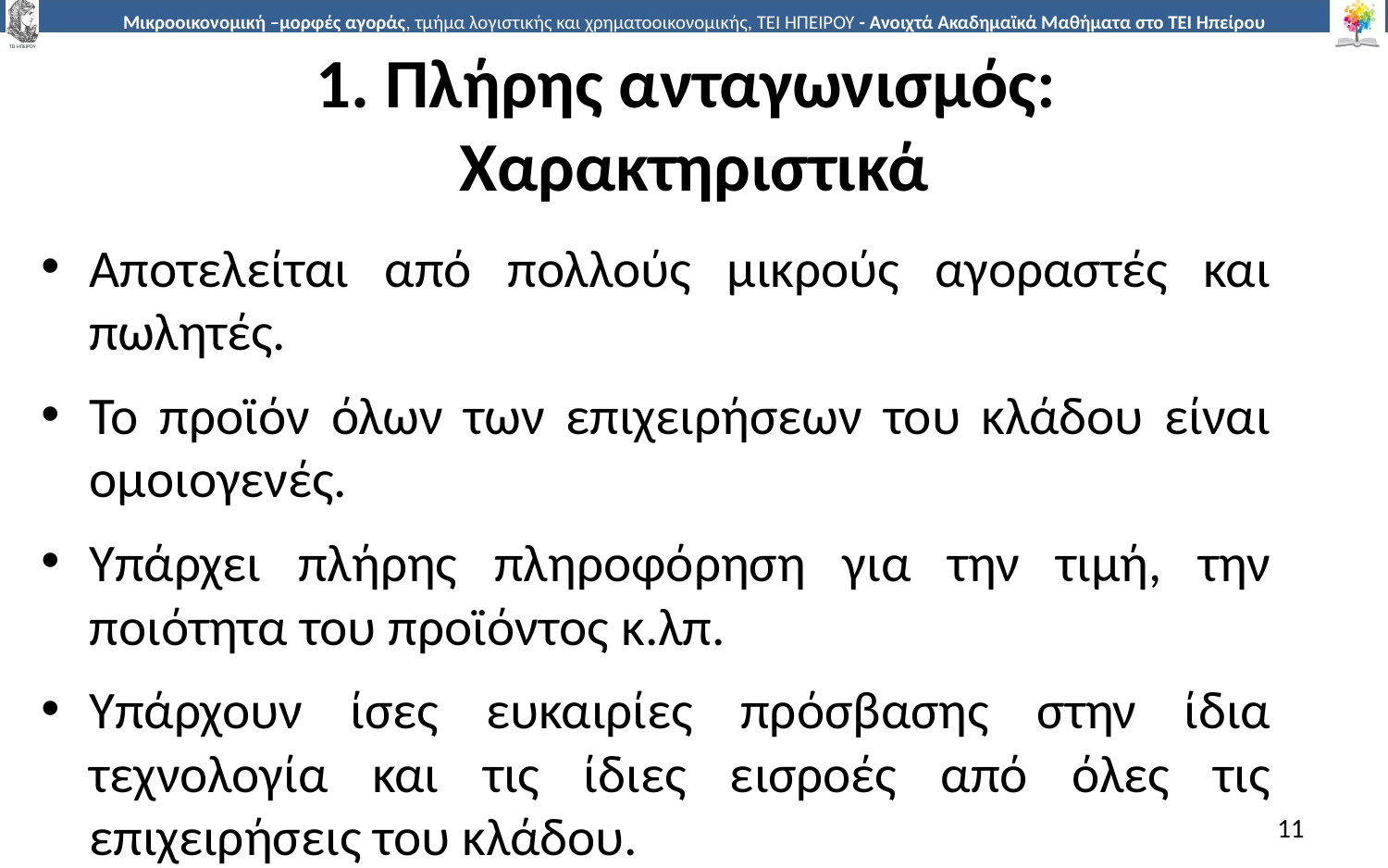

# 1. Πλήρης ανταγωνισµός:  Χαρακτηριστικά

Αποτελείται από πολλούς µικρούς αγοραστές και πωλητές.
Το προϊόν όλων των επιχειρήσεων του κλάδου είναι οµοιογενές.
Υπάρχει πλήρης πληροφόρηση για την τιµή, την ποιότητα του προϊόντος κ.λπ.
Υπάρχουν ίσες ευκαιρίες πρόσβασης στην ίδια τεχνολογία και τις ίδιες εισροές από όλες τις επιχειρήσεις του κλάδου.

11